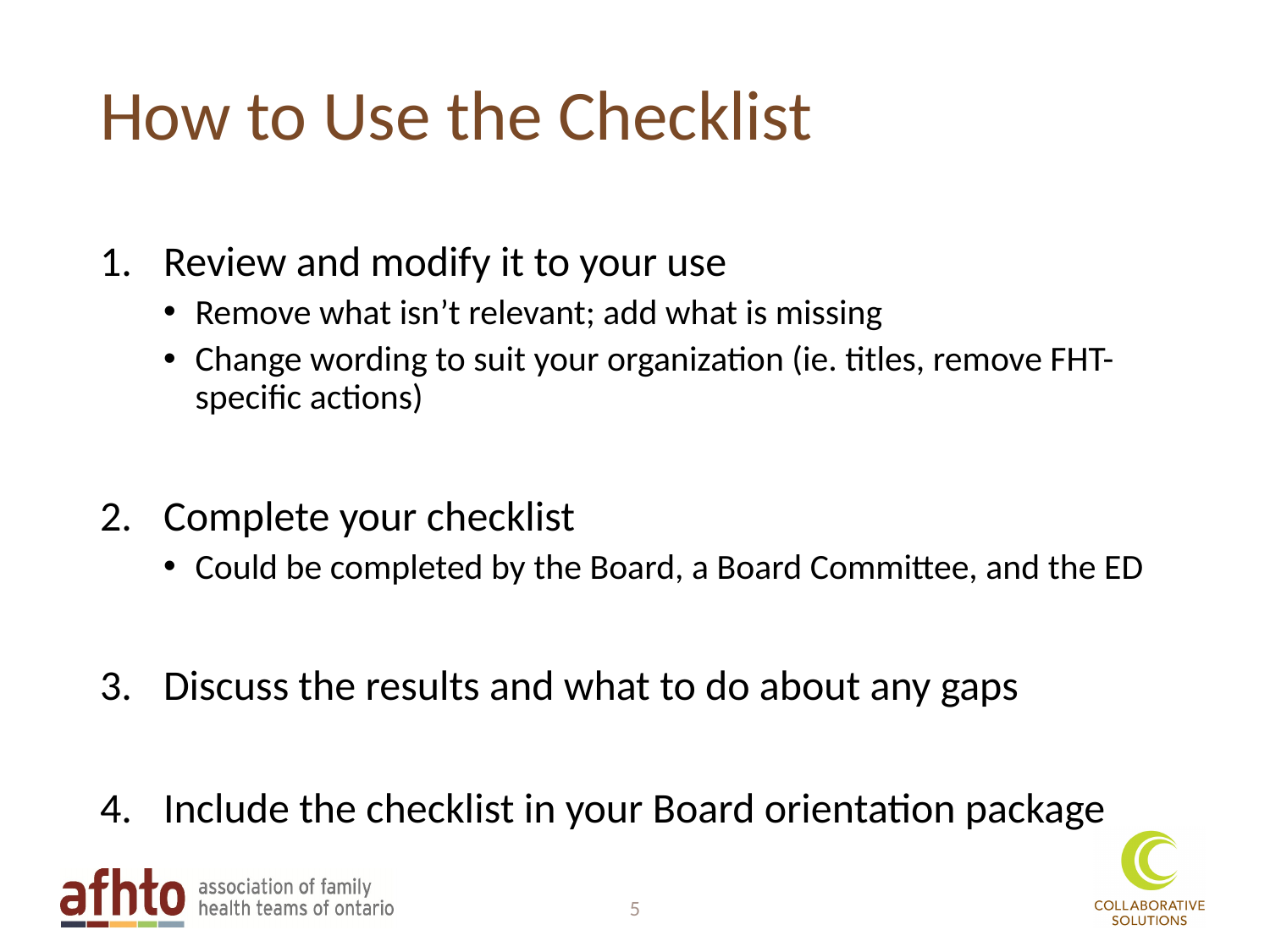

# How to Use the Checklist
Review and modify it to your use
Remove what isn’t relevant; add what is missing
Change wording to suit your organization (ie. titles, remove FHT-specific actions)

Complete your checklist
Could be completed by the Board, a Board Committee, and the ED

Discuss the results and what to do about any gaps

Include the checklist in your Board orientation package

5